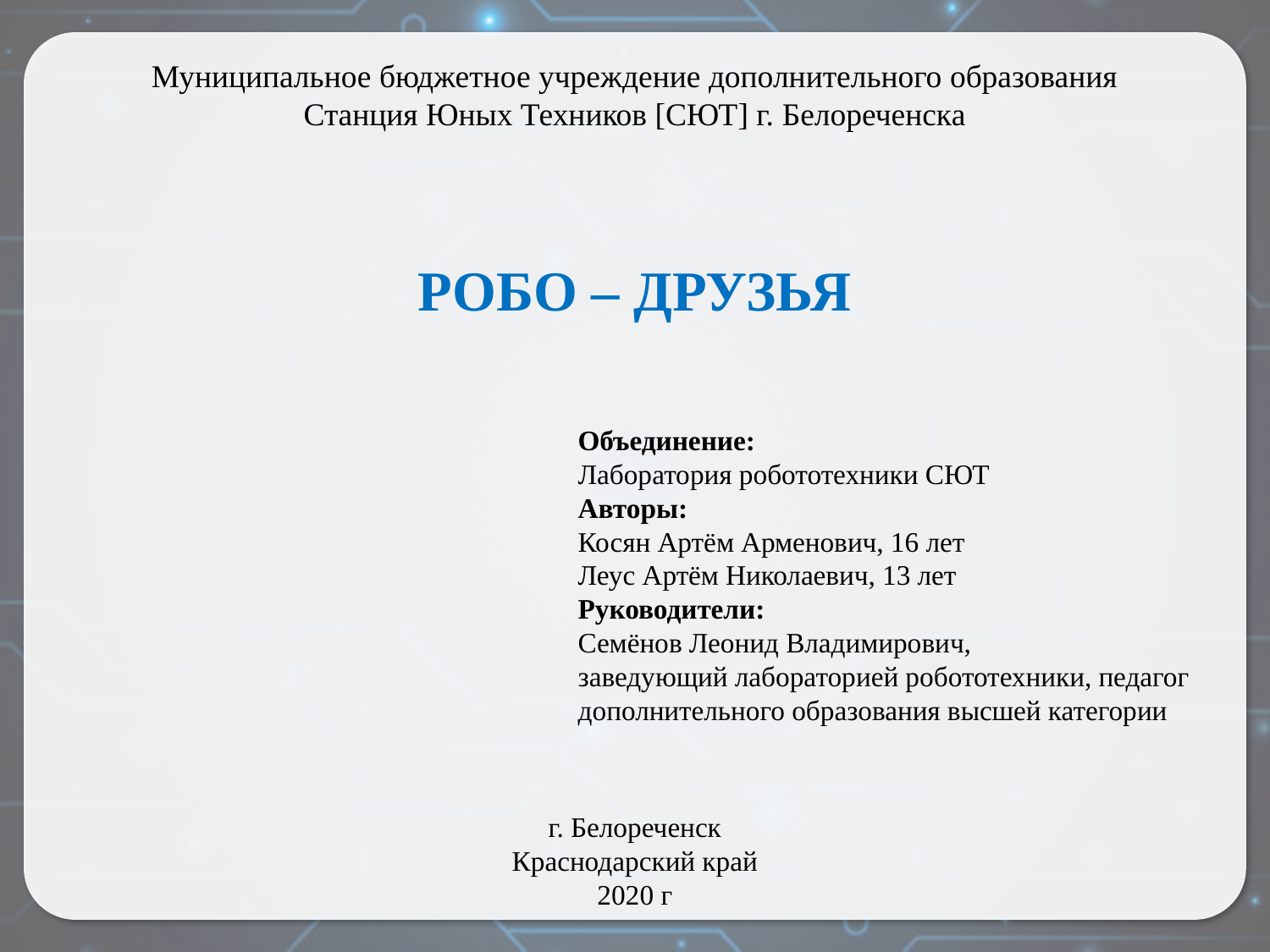

Муниципальное бюджетное учреждение дополнительного образования
Станция Юных Техников [СЮТ] г. Белореченска
РОБО – ДРУЗЬЯ
Объединение:
Лаборатория робототехники СЮТ
Авторы:
Косян Артём Арменович, 16 лет
Леус Артём Николаевич, 13 лет
Руководители:
Семёнов Леонид Владимирович,
заведующий лабораторией робототехники, педагог дополнительного образования высшей категории
г. Белореченск
Краснодарский край
2020 г